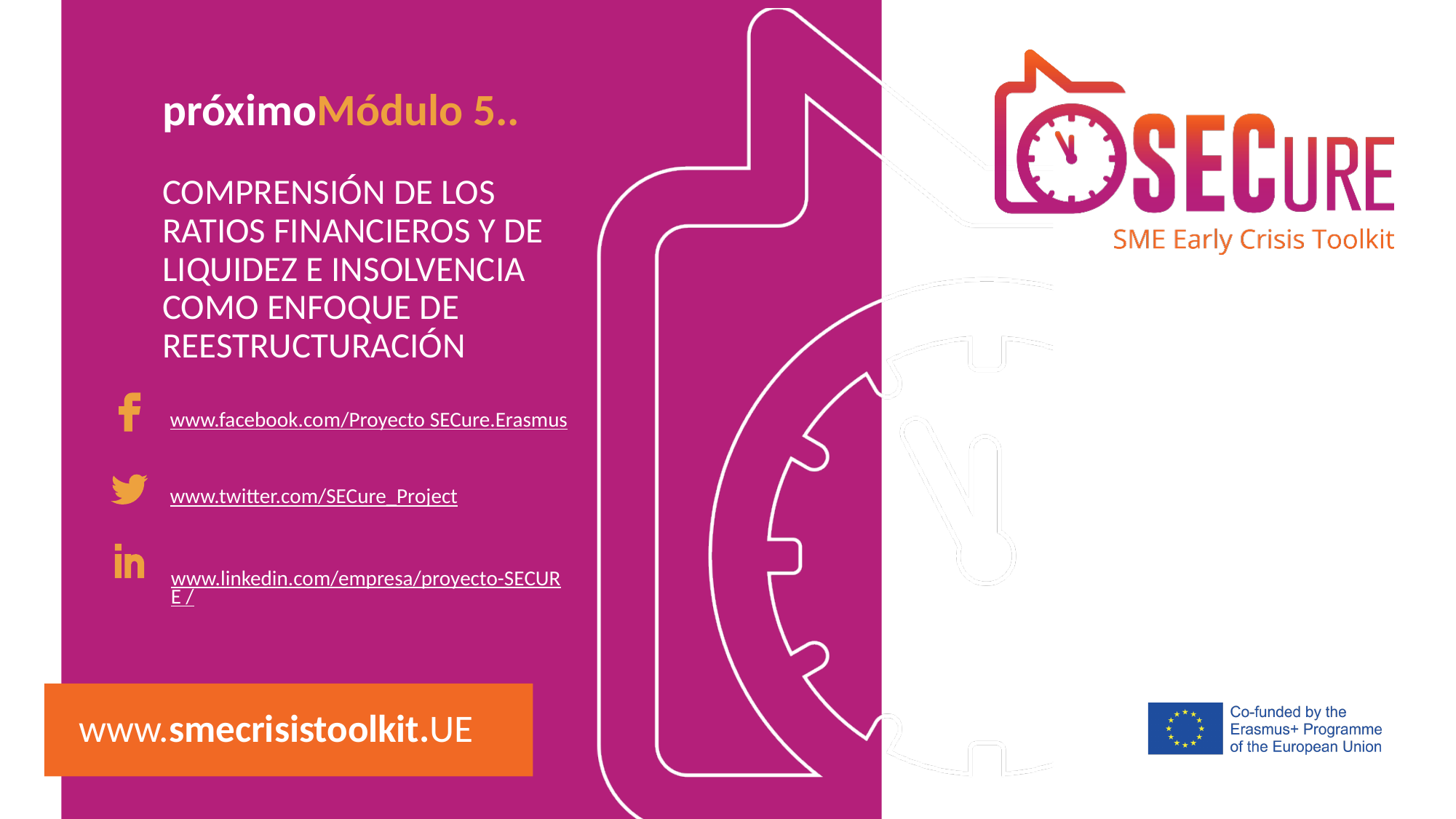

próximoMódulo 5..
COMPRENSIÓN DE LOS RATIOS FINANCIEROS Y DE LIQUIDEZ E INSOLVENCIA COMO ENFOQUE DE REESTRUCTURACIÓN

www.facebook.com/Proyecto SECure.Erasmus
www.twitter.com/SECure_Project

www.linkedin.com/empresa/proyecto-SECURE /
www.smecrisistoolkit.UE